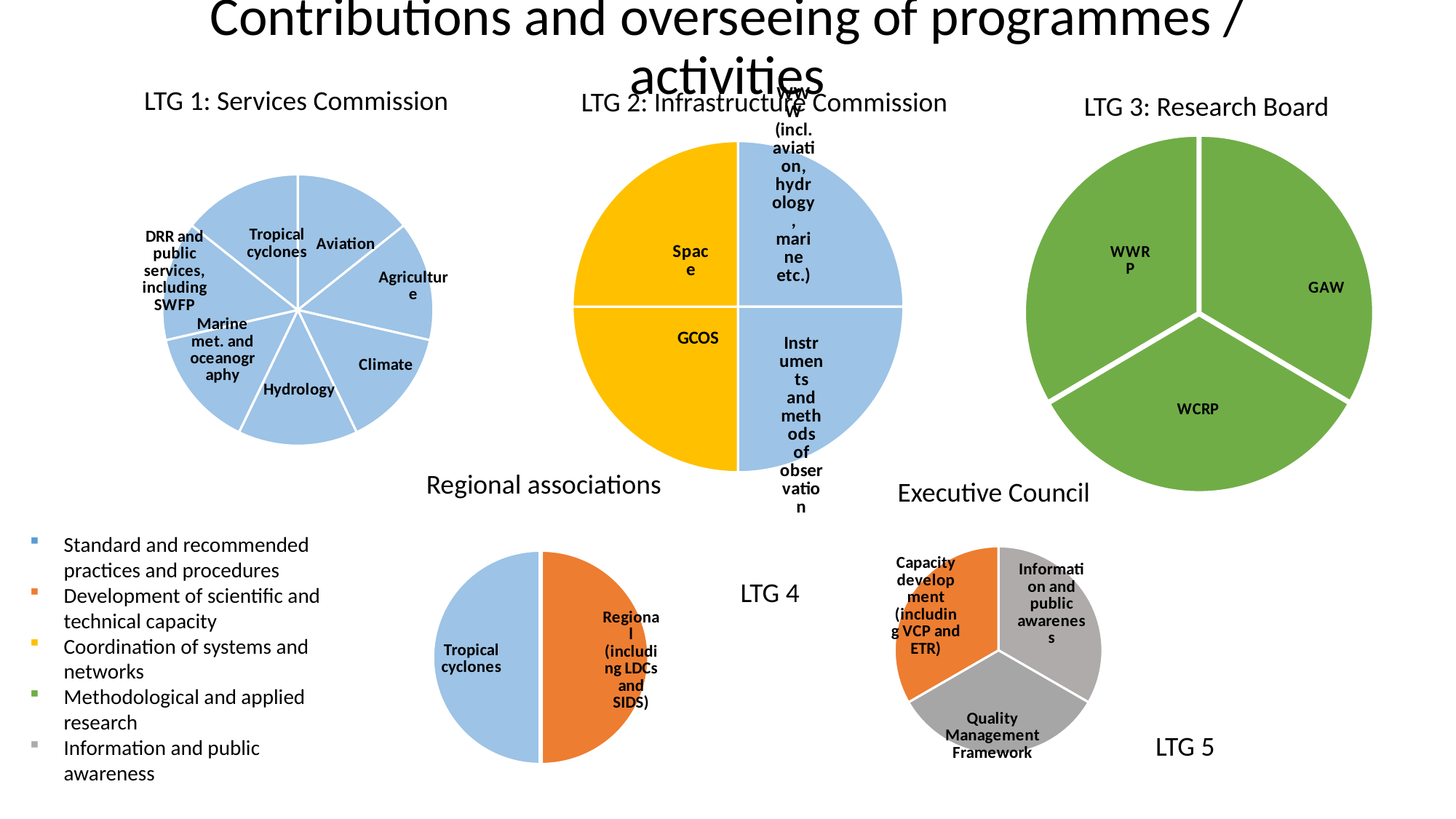

# Contributions and overseeing of programmes / activities

### Chart

| Category | Sales |
|---|---|
| GAW | 1.0 |
| WCRP | 1.0 |
| WWRP | 1.0 |
LTG 1: Services Commission
LTG 2: Infrastructure Commission

### Chart

| Category | Sales |
|---|---|
| Aviation | 1.0 |
| Agriculture | 1.0 |
| Climate | 1.0 |
| Hydrology | 1.0 |
| Marine met. and oceanography | 1.0 |
| DRR and public services, including SWFP | 1.0 |
| Tropical cyclones | 1.0 |

### Chart

| Category | Sales |
|---|---|
| WWW (incl. aviation, hydrology, marine etc.) | 1.0 |
| Instruments and methods of observation | 1.0 |
| GCOS | 1.0 |
| Space | 1.0 |
LTG 3: Research Board
Regional associations
Executive Council

### Chart

| Category | Sales |
|---|---|
| Regional (including LDCs and SIDS) | 1.0 |
| Tropical cyclones | 1.0 |

### Chart

| Category | Sales |
|---|---|
| Information and public awareness | 1.0 |
| Quality Management Framework | 1.0 |
| Capacity development (including VCP and ETR) | 1.0 |
Standard and recommended practices and procedures
Development of scientific and technical capacity
Coordination of systems and networks
Methodological and applied research
Information and public awareness
LTG 4
LTG 5